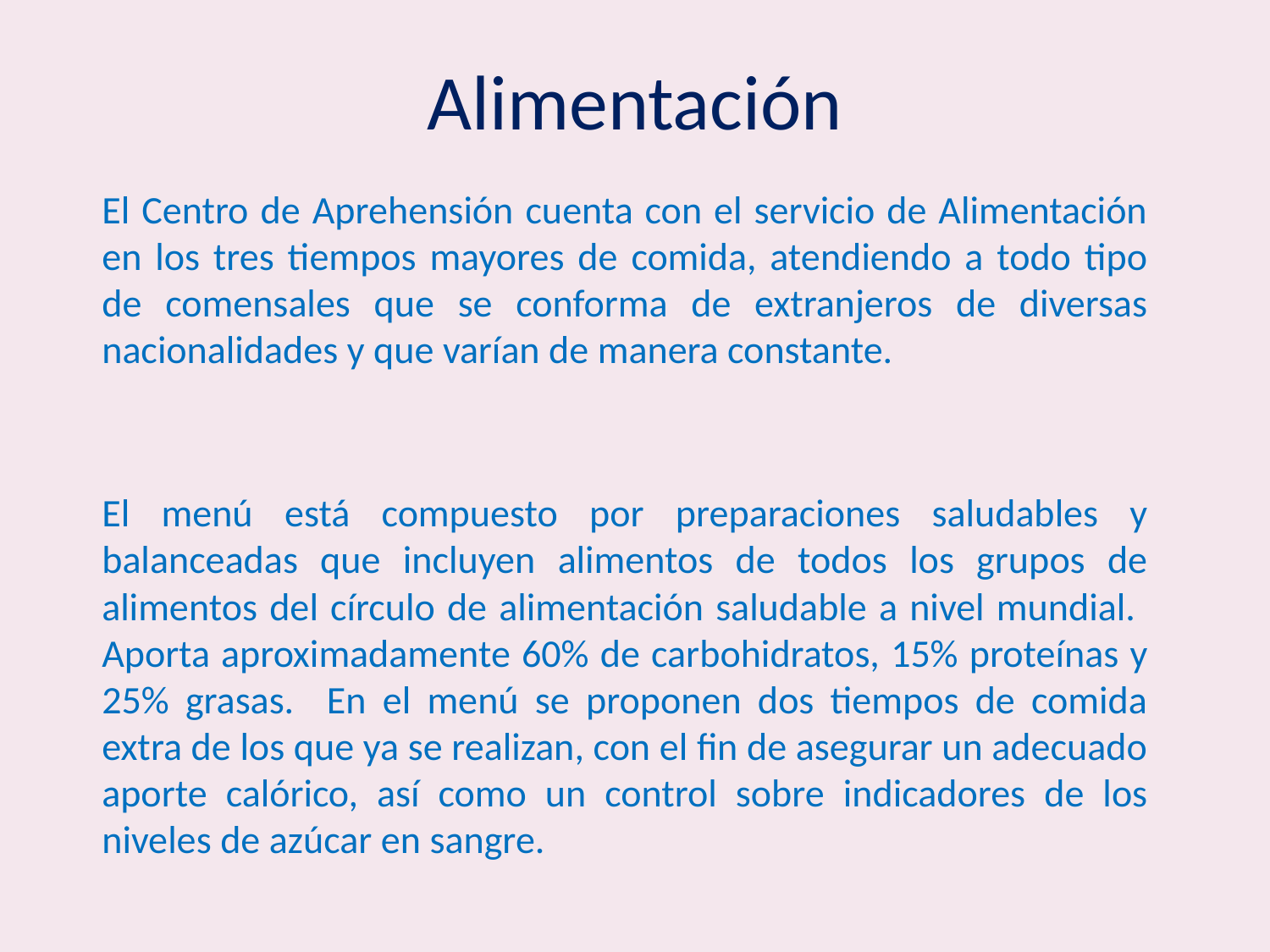

# Alimentación
El Centro de Aprehensión cuenta con el servicio de Alimentación en los tres tiempos mayores de comida, atendiendo a todo tipo de comensales que se conforma de extranjeros de diversas nacionalidades y que varían de manera constante.

El menú está compuesto por preparaciones saludables y balanceadas que incluyen alimentos de todos los grupos de alimentos del círculo de alimentación saludable a nivel mundial.  Aporta aproximadamente 60% de carbohidratos, 15% proteínas y 25% grasas.  En el menú se proponen dos tiempos de comida extra de los que ya se realizan, con el fin de asegurar un adecuado aporte calórico, así como un control sobre indicadores de los niveles de azúcar en sangre.